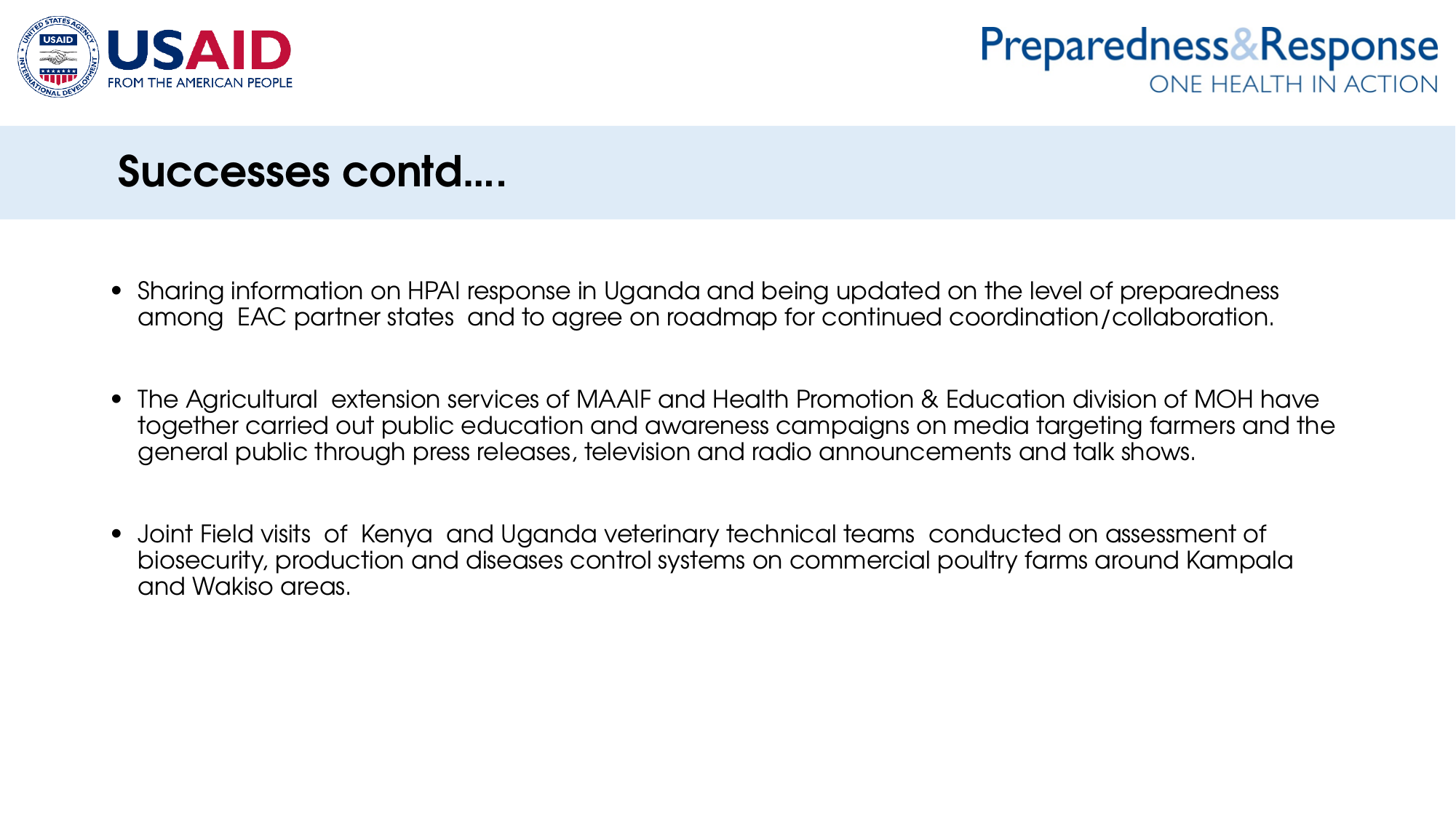

# Successes contd….
Sharing information on HPAI response in Uganda and being updated on the level of preparedness among  EAC partner states  and to agree on roadmap for continued coordination/collaboration.

The Agricultural  extension services of MAAIF and Health Promotion & Education division of MOH have together carried out public education and awareness campaigns on media targeting farmers and the general public through press releases, television and radio announcements and talk shows.

Joint Field visits  of  Kenya  and Uganda veterinary technical teams  conducted on assessment of biosecurity, production and diseases control systems on commercial poultry farms around Kampala and Wakiso areas.